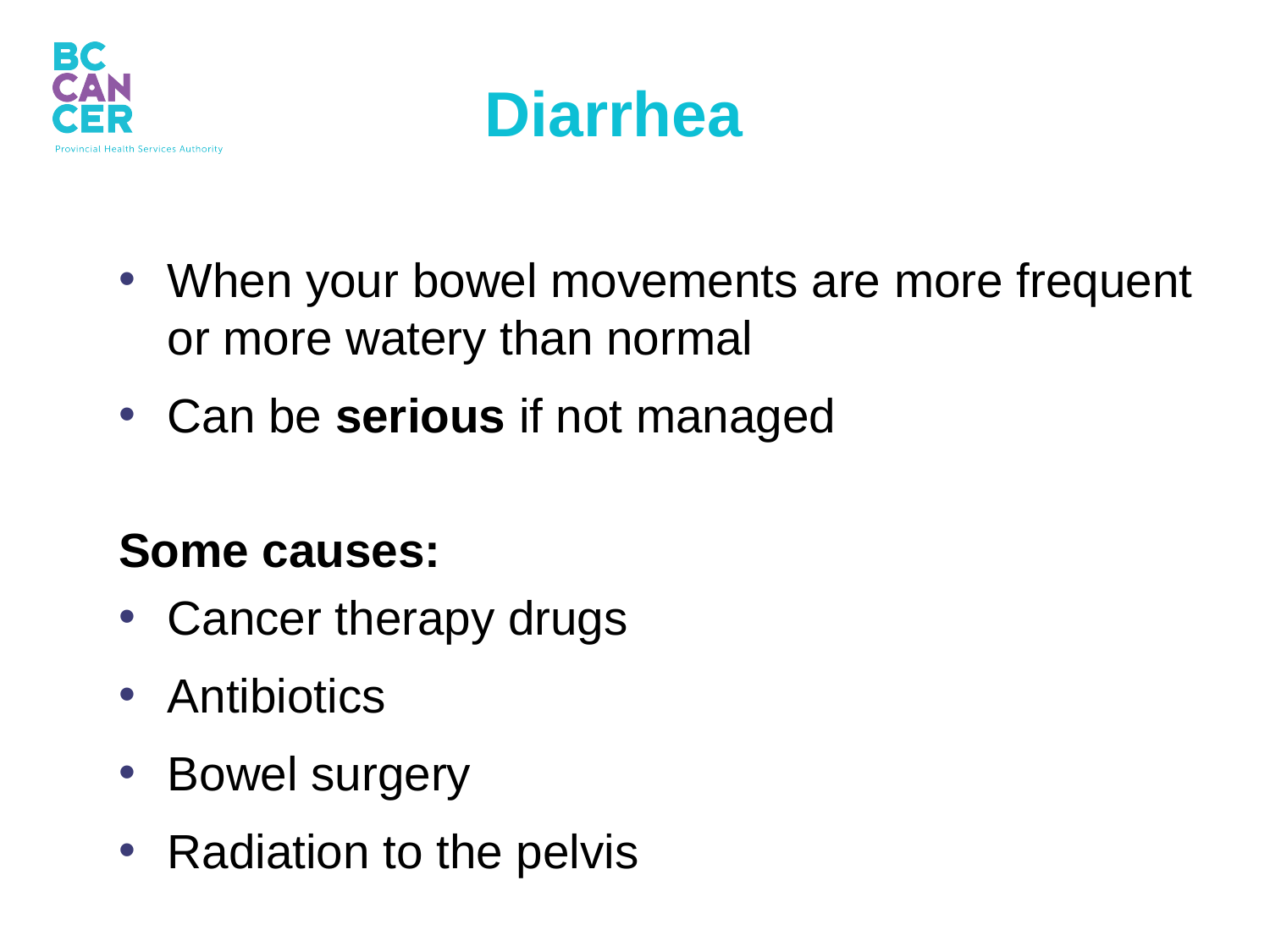

Diarrhea
When your bowel movements are more frequent or more watery than normal
Can be serious if not managed

Some causes:
Cancer therapy drugs
Antibiotics
Bowel surgery
Radiation to the pelvis